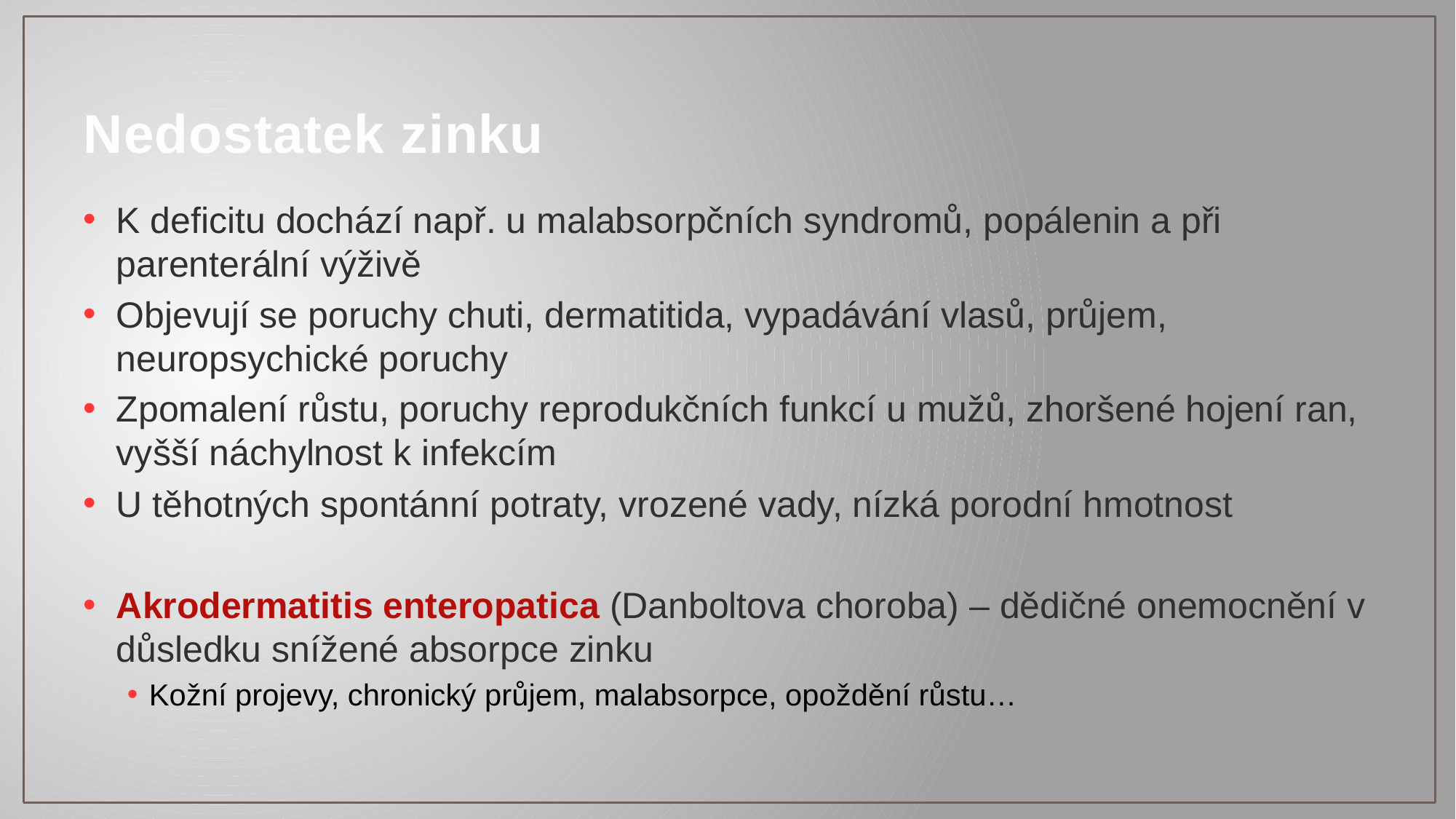

# Nedostatek zinku
K deficitu dochází např. u malabsorpčních syndromů, popálenin a při parenterální výživě
Objevují se poruchy chuti, dermatitida, vypadávání vlasů, průjem, neuropsychické poruchy
Zpomalení růstu, poruchy reprodukčních funkcí u mužů, zhoršené hojení ran, vyšší náchylnost k infekcím
U těhotných spontánní potraty, vrozené vady, nízká porodní hmotnost

Akrodermatitis enteropatica (Danboltova choroba) – dědičné onemocnění v důsledku snížené absorpce zinku
Kožní projevy, chronický průjem, malabsorpce, opoždění růstu…